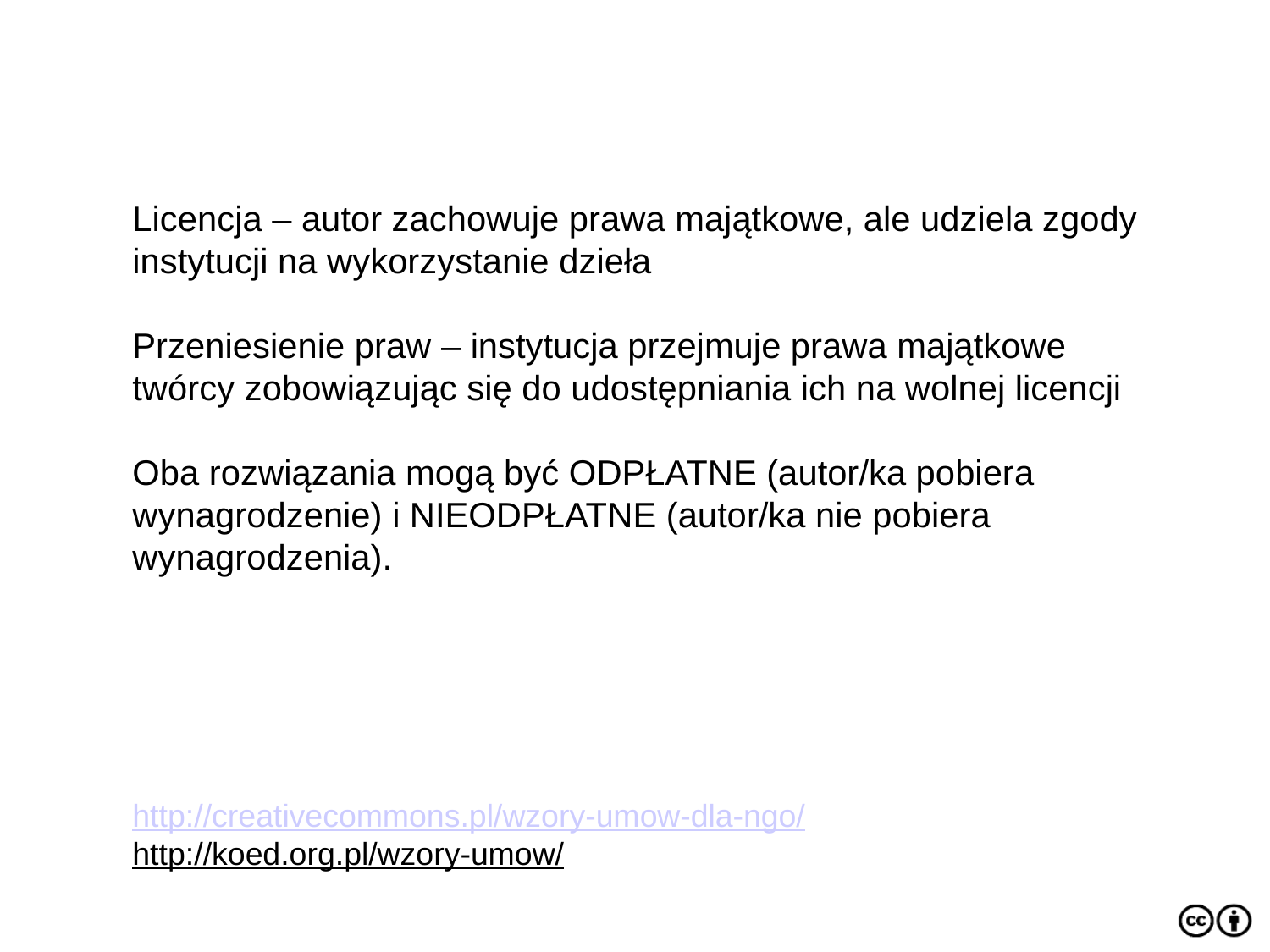

Licencja – autor zachowuje prawa majątkowe, ale udziela zgody instytucji na wykorzystanie dzieła

Przeniesienie praw – instytucja przejmuje prawa majątkowe twórcy zobowiązując się do udostępniania ich na wolnej licencji

Oba rozwiązania mogą być ODPŁATNE (autor/ka pobiera wynagrodzenie) i NIEODPŁATNE (autor/ka nie pobiera wynagrodzenia).

http://creativecommons.pl/wzory-umow-dla-ngo/
http://koed.org.pl/wzory-umow/